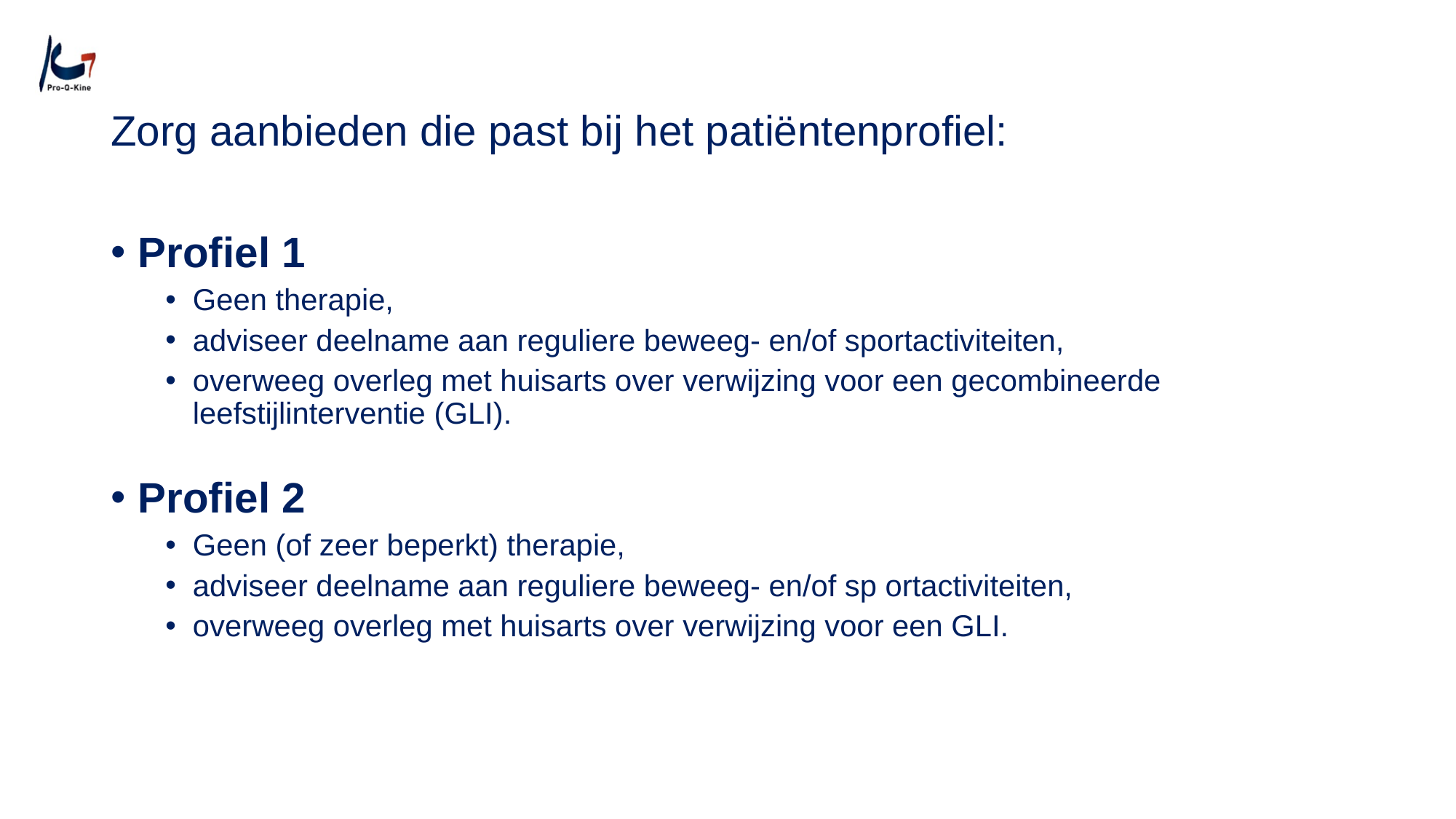

Zorg aanbieden die past bij het patiëntenprofiel:

Profiel 1
Geen therapie,
adviseer deelname aan reguliere beweeg- en/of sportactiviteiten,
overweeg overleg met huisarts over verwijzing voor een gecombineerde leefstijlinterventie (GLI).

Profiel 2
Geen (of zeer beperkt) therapie,
adviseer deelname aan reguliere beweeg- en/of sp ortactiviteiten,
overweeg overleg met huisarts over verwijzing voor een GLI.